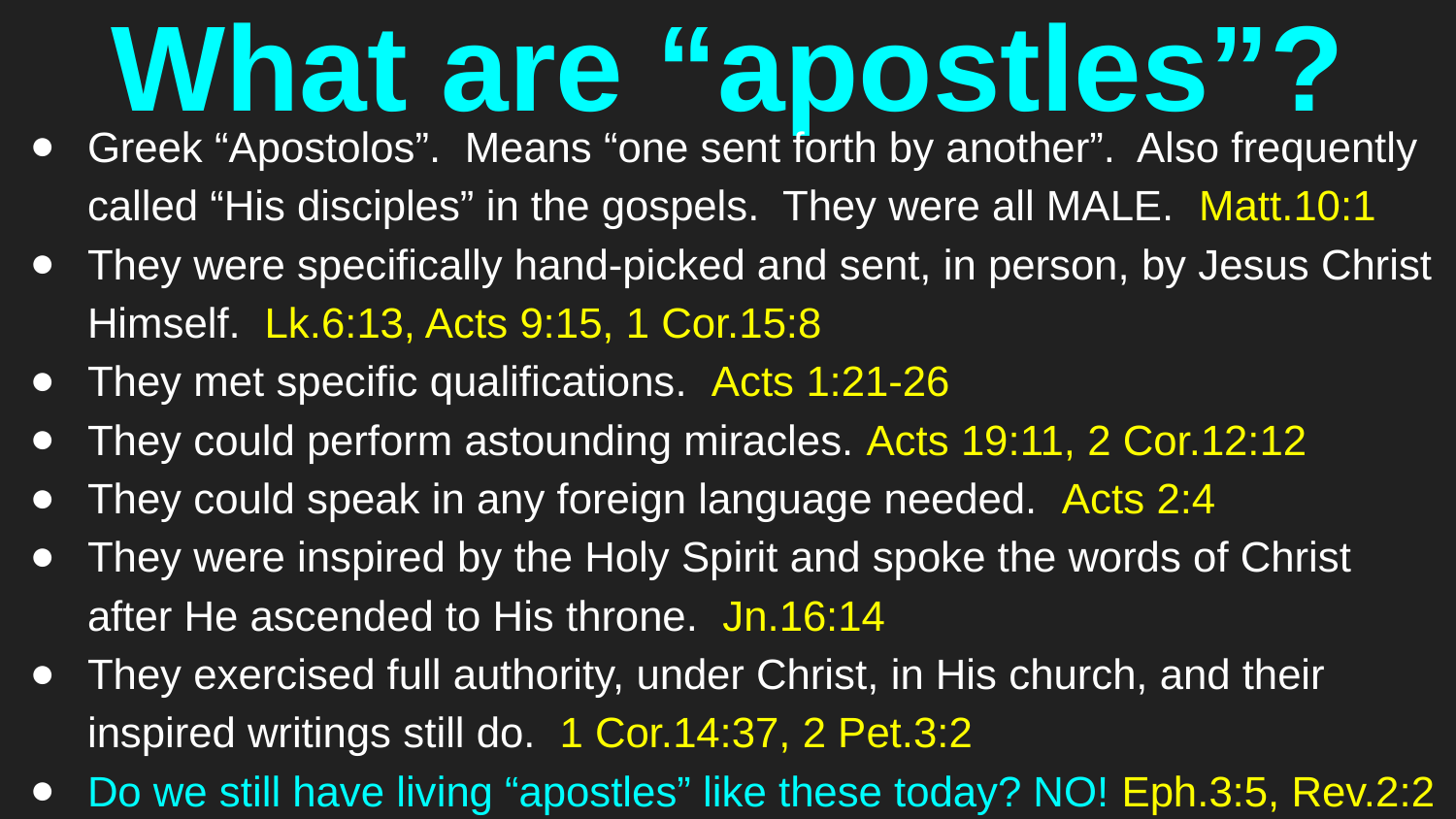

# What are “apostles”?
Greek “Apostolos”.  Means “one sent forth by another”.  Also frequently called “His disciples” in the gospels.  They were all MALE.  Matt.10:1
They were specifically hand-picked and sent, in person, by Jesus Christ Himself.  Lk.6:13, Acts 9:15, 1 Cor.15:8
They met specific qualifications.  Acts 1:21-26
They could perform astounding miracles. Acts 19:11, 2 Cor.12:12
They could speak in any foreign language needed.  Acts 2:4
They were inspired by the Holy Spirit and spoke the words of Christ after He ascended to His throne.  Jn.16:14
They exercised full authority, under Christ, in His church, and their inspired writings still do.  1 Cor.14:37, 2 Pet.3:2
Do we still have living “apostles” like these today? NO! Eph.3:5, Rev.2:2